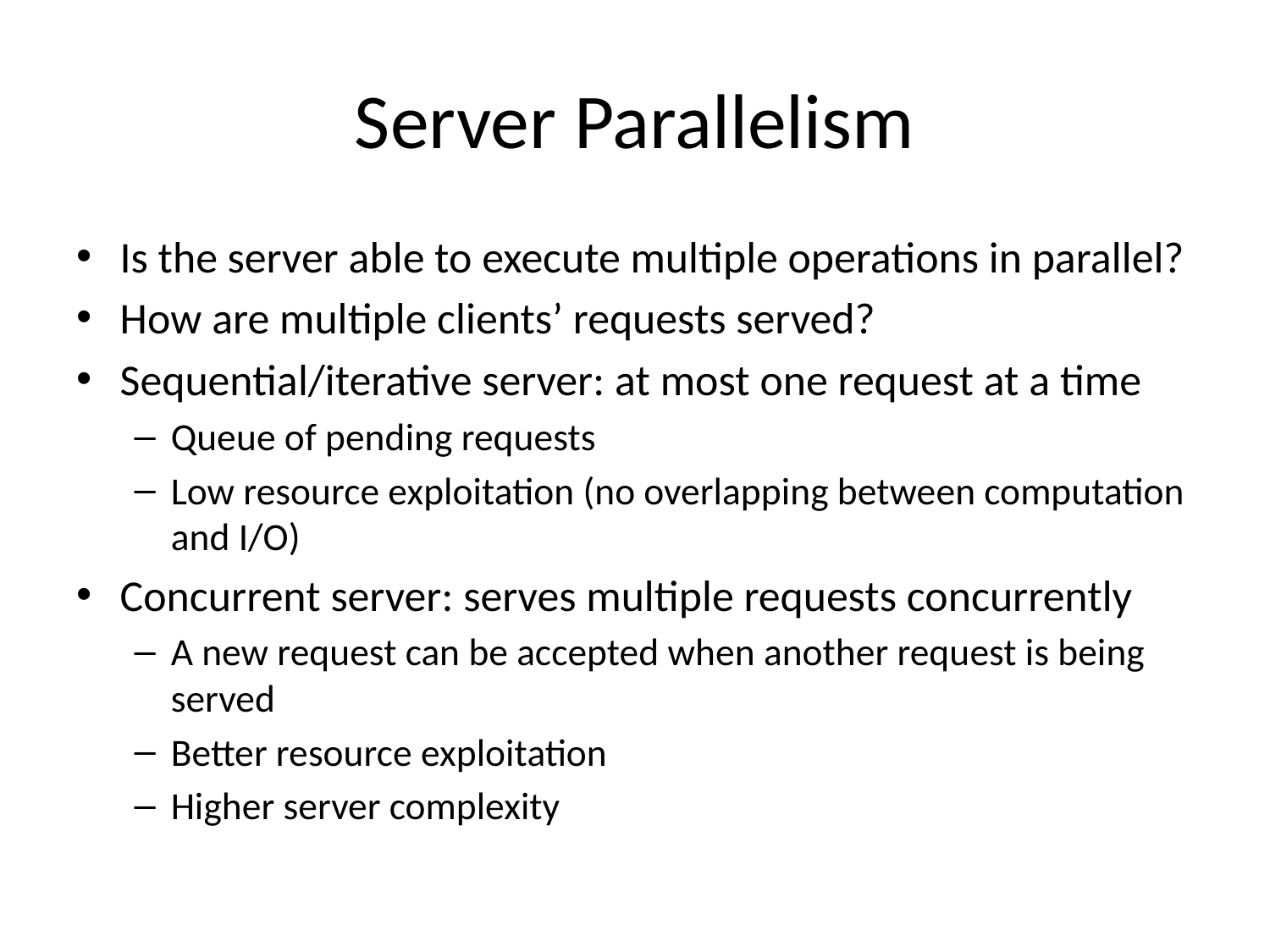

# Server Parallelism
Is the server able to execute multiple operations in parallel?
How are multiple clients’ requests served?
Sequential/iterative server: at most one request at a time
Queue of pending requests
Low resource exploitation (no overlapping between computation and I/O)
Concurrent server: serves multiple requests concurrently
A new request can be accepted when another request is being served
Better resource exploitation
Higher server complexity